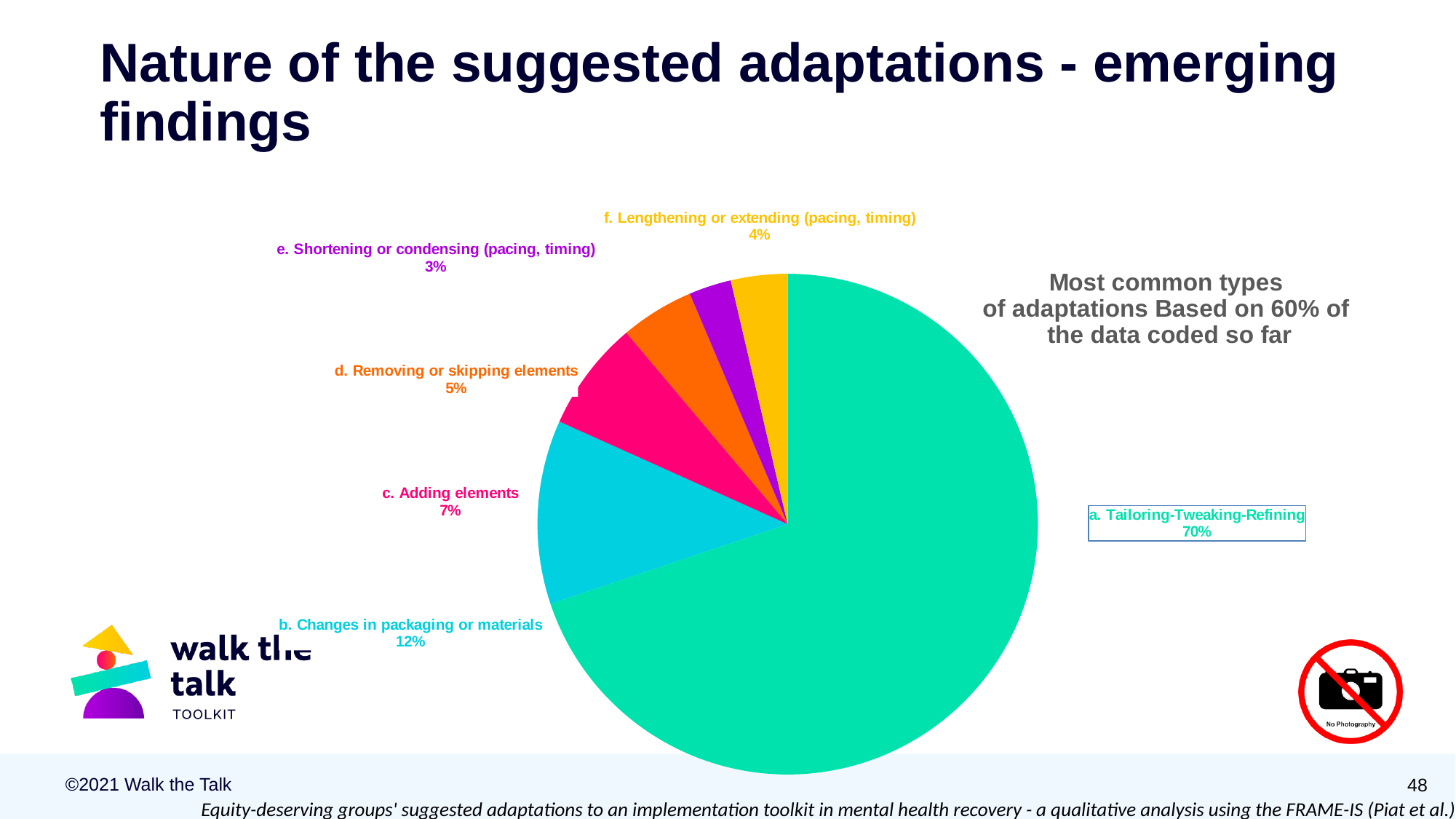

# Nature of the suggested adaptations - emerging findings

### Chart: Most common types
of adaptations Based on 60% of
the data coded so far

| Category |  |
|---|---|
| a. Tailoring-Tweaking-Refining | 382.0 |
| b. Changes in packaging or materials | 65.0 |
| c. Adding elements | 39.0 |
| d. Removing or skipping elements | 26.0 |
| e. Shortening or condensing (pacing, timing) | 15.0 |
| f. Lengthening or extending (pacing, timing) | 20.0 |
Equity-deserving groups' suggested adaptations to an implementation toolkit in mental health recovery - a qualitative analysis using the FRAME-IS (Piat et al.)